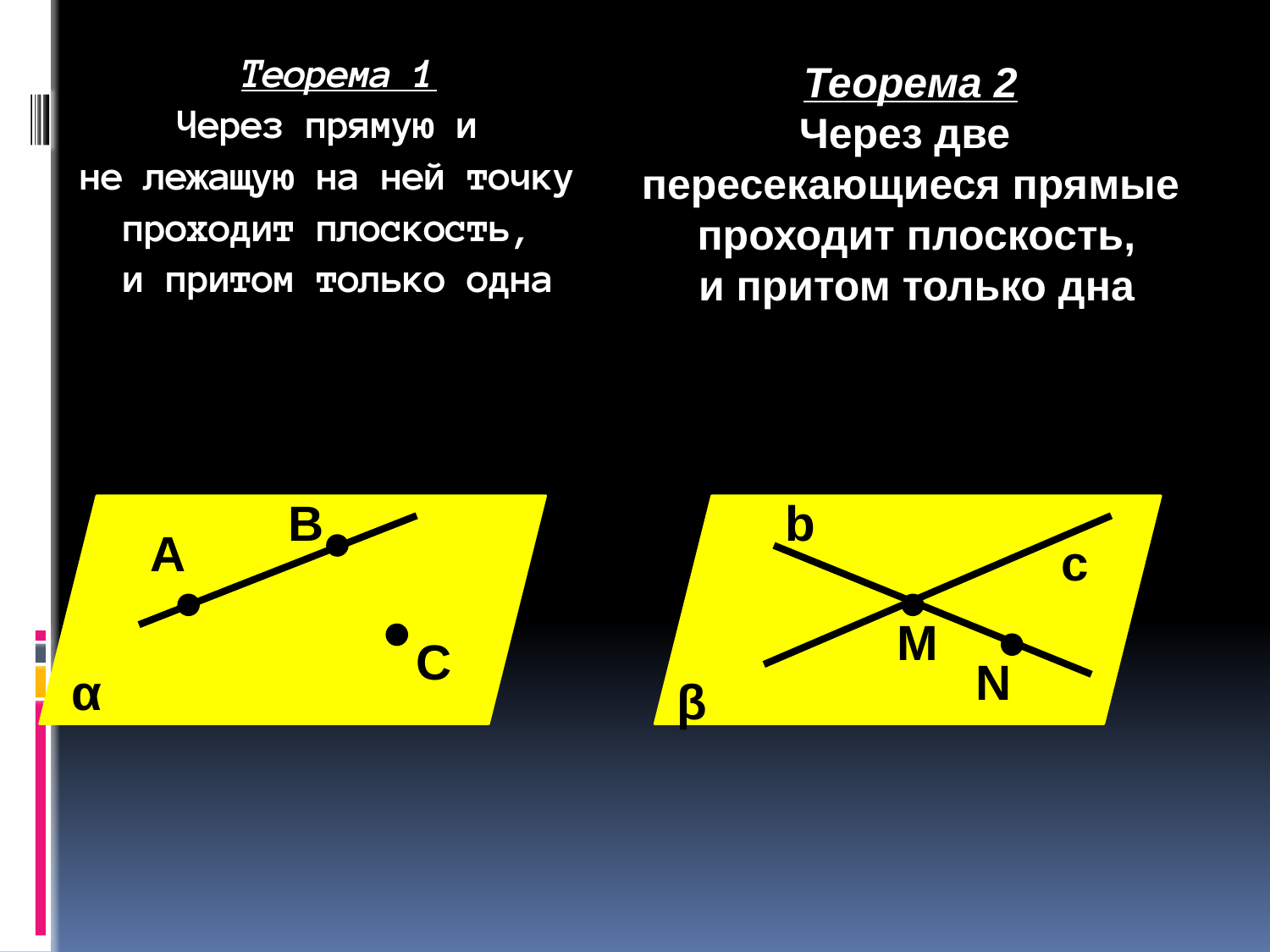

# Теорема 1 Через прямую и не лежащую на ней точку проходит плоскость, и притом только одна
Теорема 2
Через две
пересекающиеся прямые
 проходит плоскость,
 и притом только дна
В
b

А
с

М

С

N
α
β